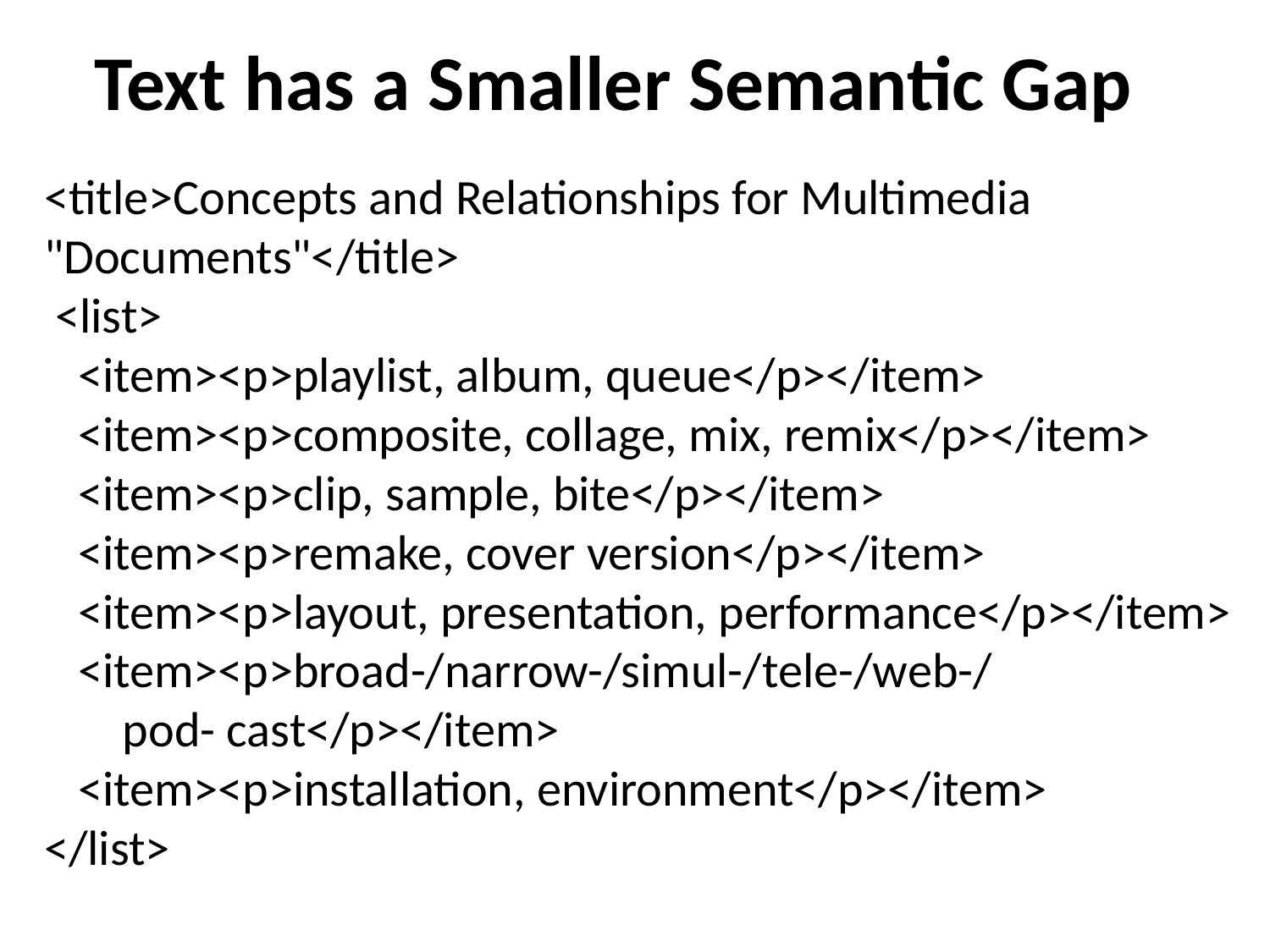

# Text has a Smaller Semantic Gap
<title>Concepts and Relationships for Multimedia "Documents"</title>
 <list>
   <item><p>playlist, album, queue</p></item>
   <item><p>composite, collage, mix, remix</p></item>
   <item><p>clip, sample, bite</p></item>
   <item><p>remake, cover version</p></item>
   <item><p>layout, presentation, performance</p></item>
   <item><p>broad-/narrow-/simul-/tele-/web-/
       pod- cast</p></item>
   <item><p>installation, environment</p></item>
</list>